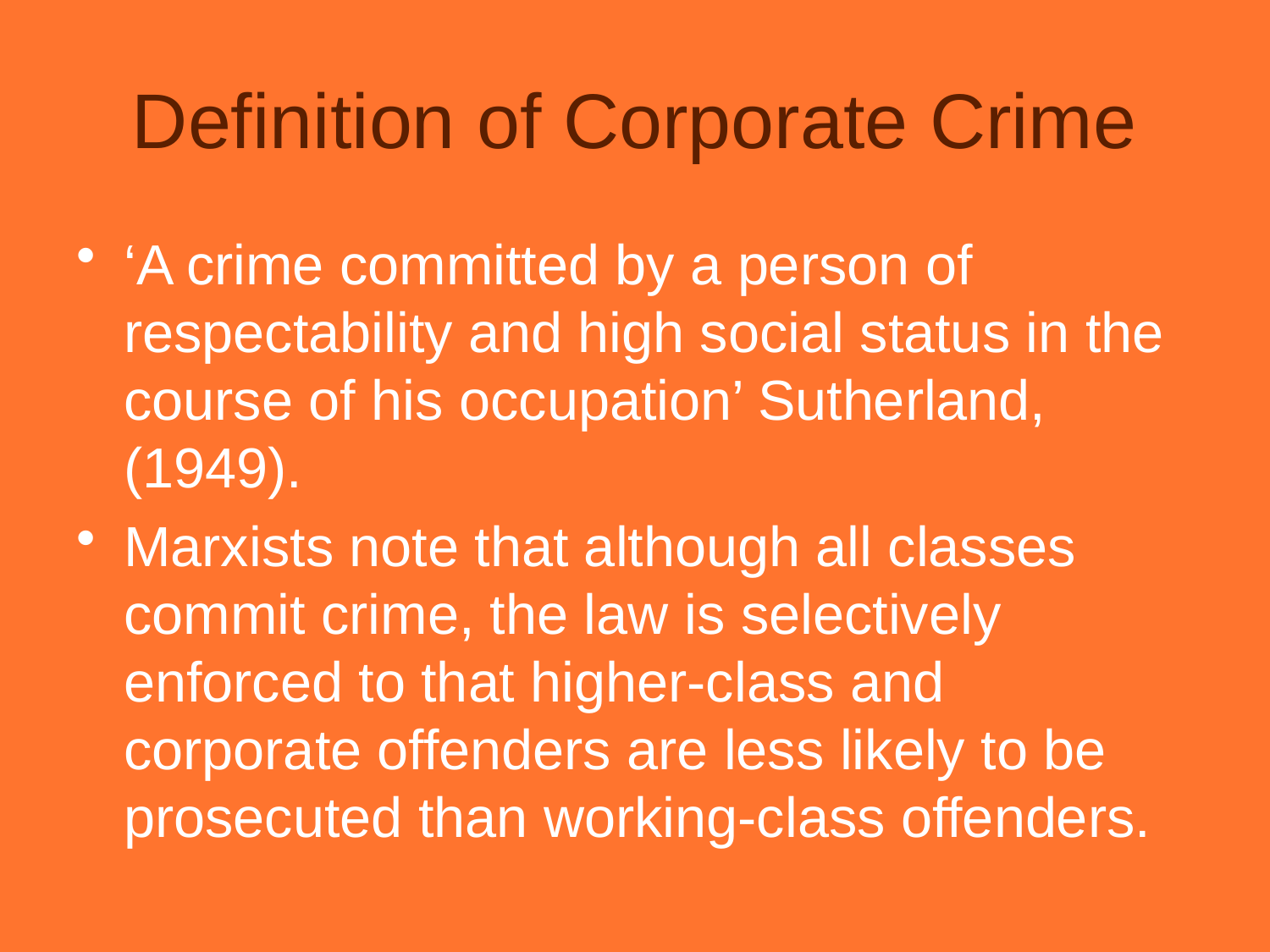

# Definition of Corporate Crime
‘A crime committed by a person of respectability and high social status in the course of his occupation’ Sutherland, (1949).
Marxists note that although all classes commit crime, the law is selectively enforced to that higher-class and corporate offenders are less likely to be prosecuted than working-class offenders.